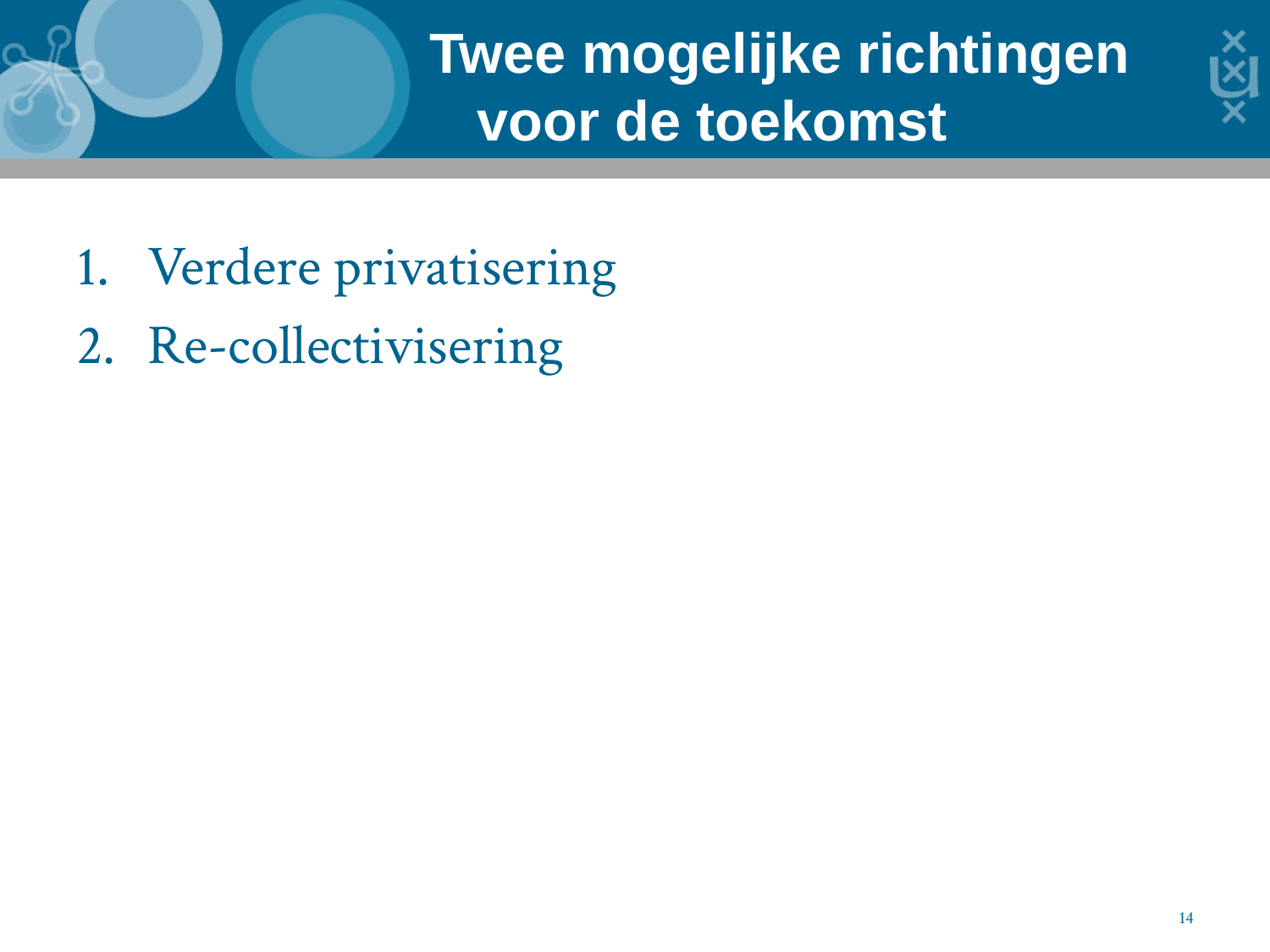

Twee mogelijke richtingen voor de toekomst
Verdere privatisering
Re-collectivisering
14